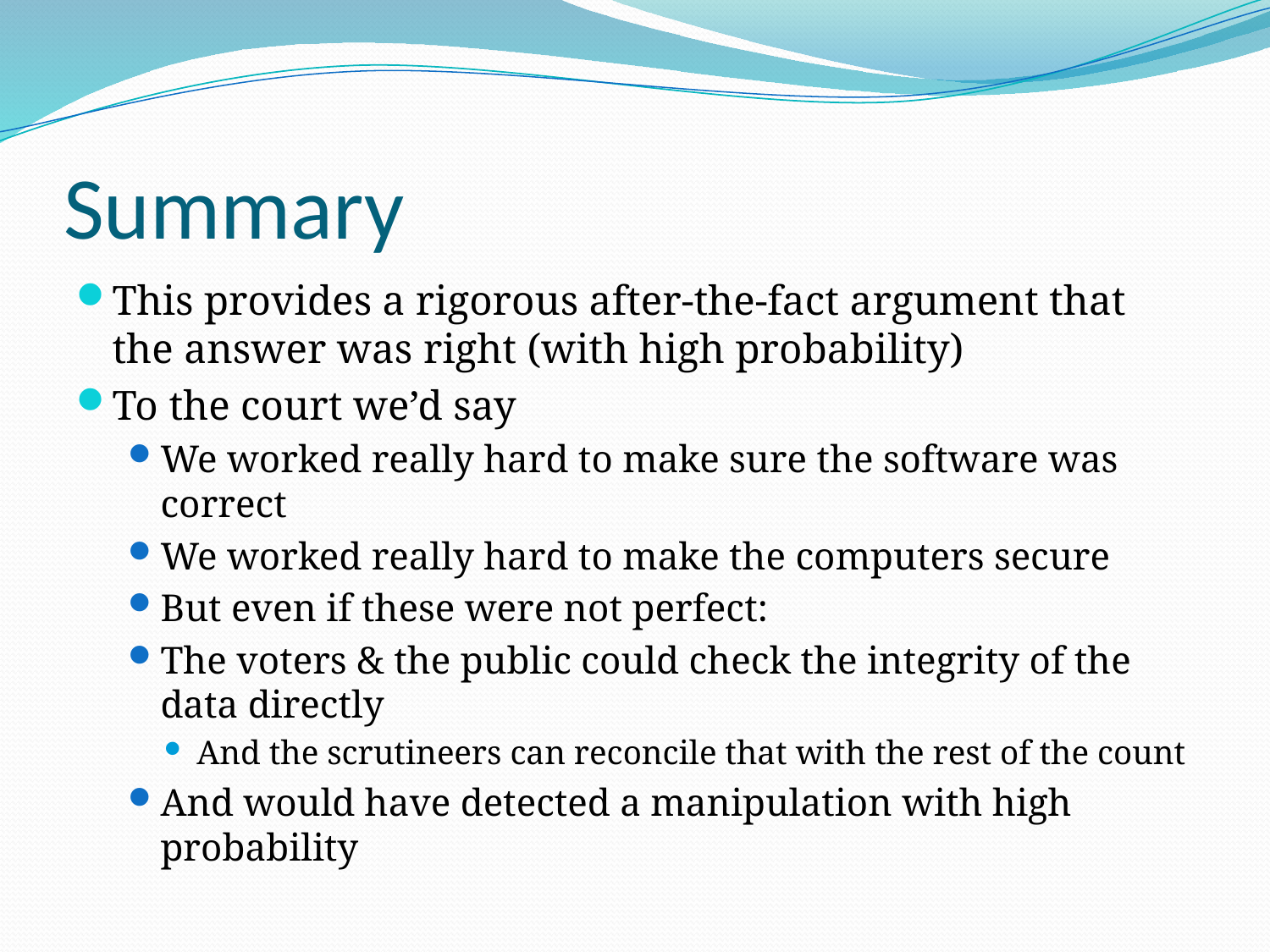

# Summary
This provides a rigorous after-the-fact argument that the answer was right (with high probability)
To the court we’d say
We worked really hard to make sure the software was correct
We worked really hard to make the computers secure
But even if these were not perfect:
The voters & the public could check the integrity of the data directly
And the scrutineers can reconcile that with the rest of the count
And would have detected a manipulation with high probability